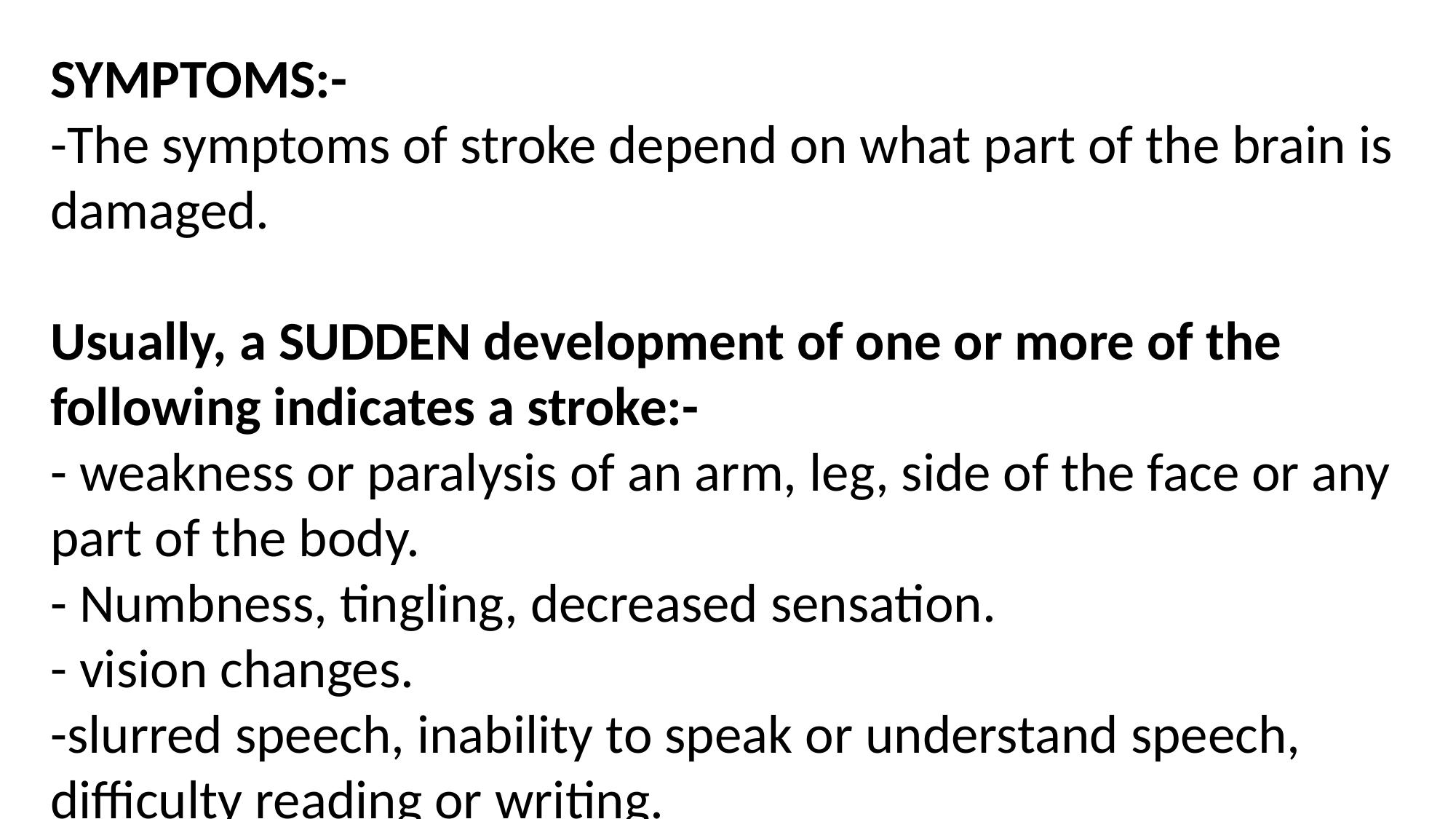

SYMPTOMS:-
-The symptoms of stroke depend on what part of the brain is damaged.

Usually, a SUDDEN development of one or more of the following indicates a stroke:-
- weakness or paralysis of an arm, leg, side of the face or any part of the body.
- Numbness, tingling, decreased sensation.
- vision changes.
-slurred speech, inability to speak or understand speech, difficulty reading or writing.